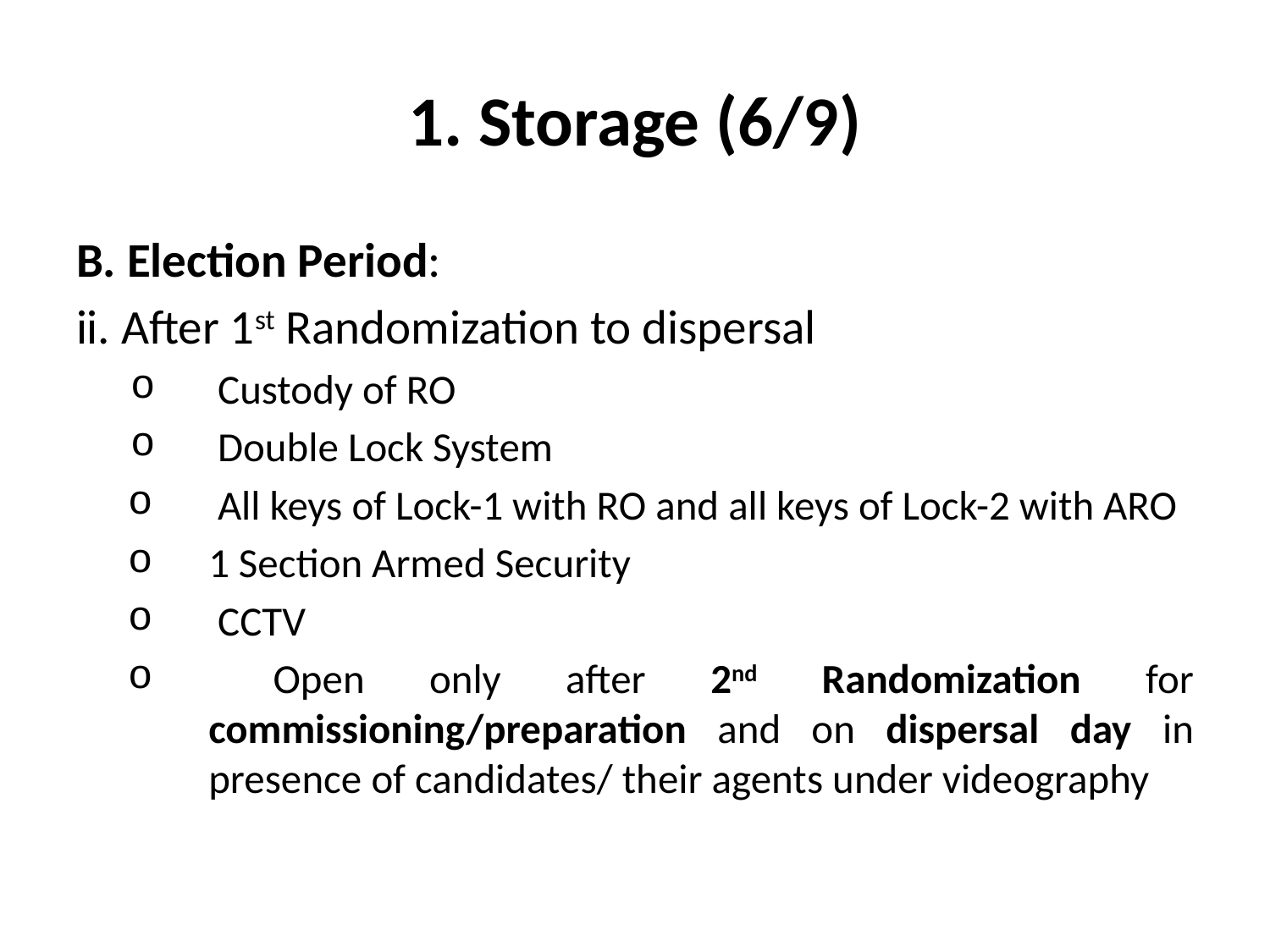

# 1. Storage (6/9)
B. Election Period:
ii. After 1st Randomization to dispersal
 Custody of RO
 Double Lock System
 All keys of Lock-1 with RO and all keys of Lock-2 with ARO
1 Section Armed Security
 CCTV
 Open only after 2nd Randomization for commissioning/preparation and on dispersal day in presence of candidates/ their agents under videography